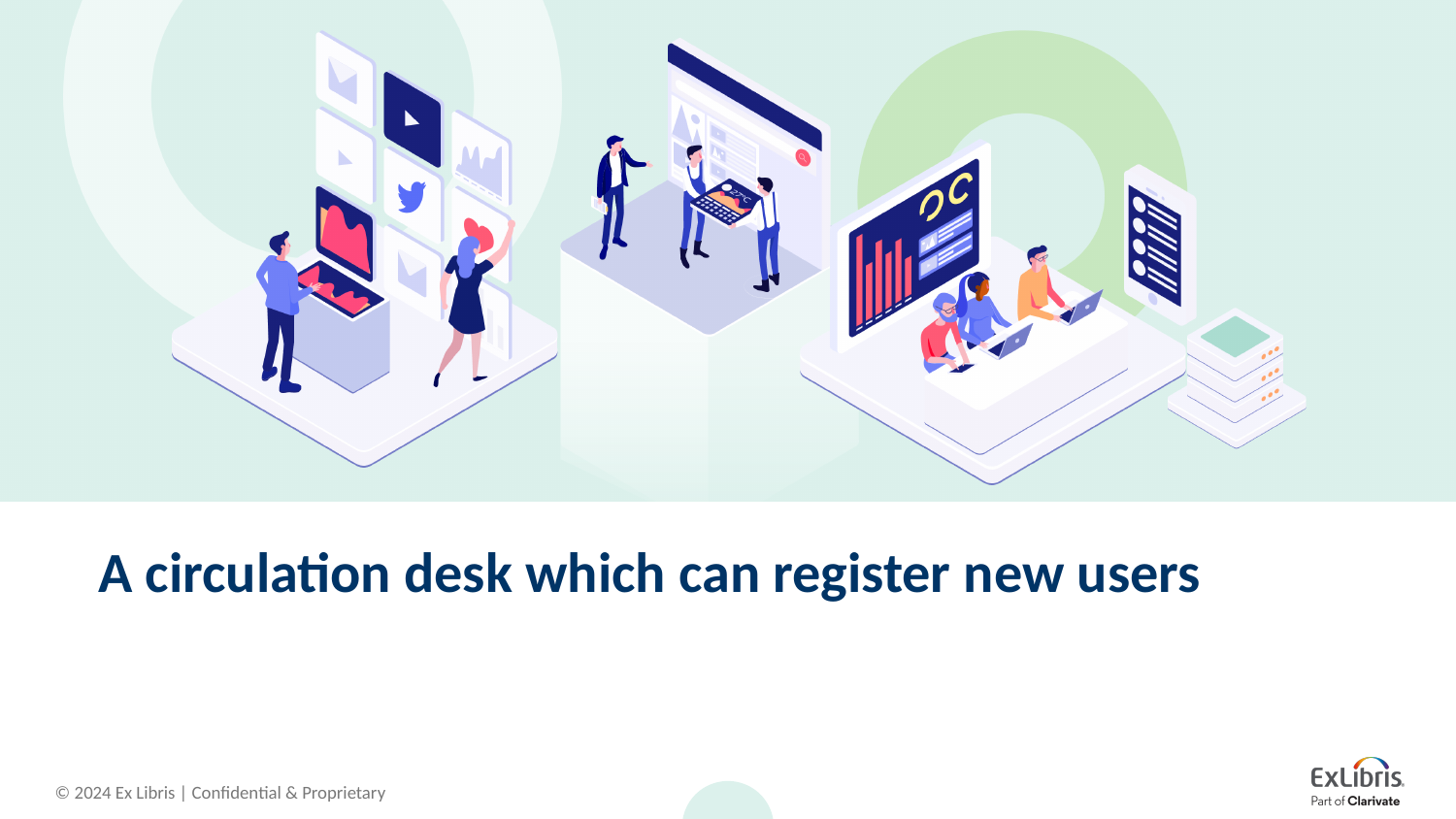

# A circulation desk which can register new users